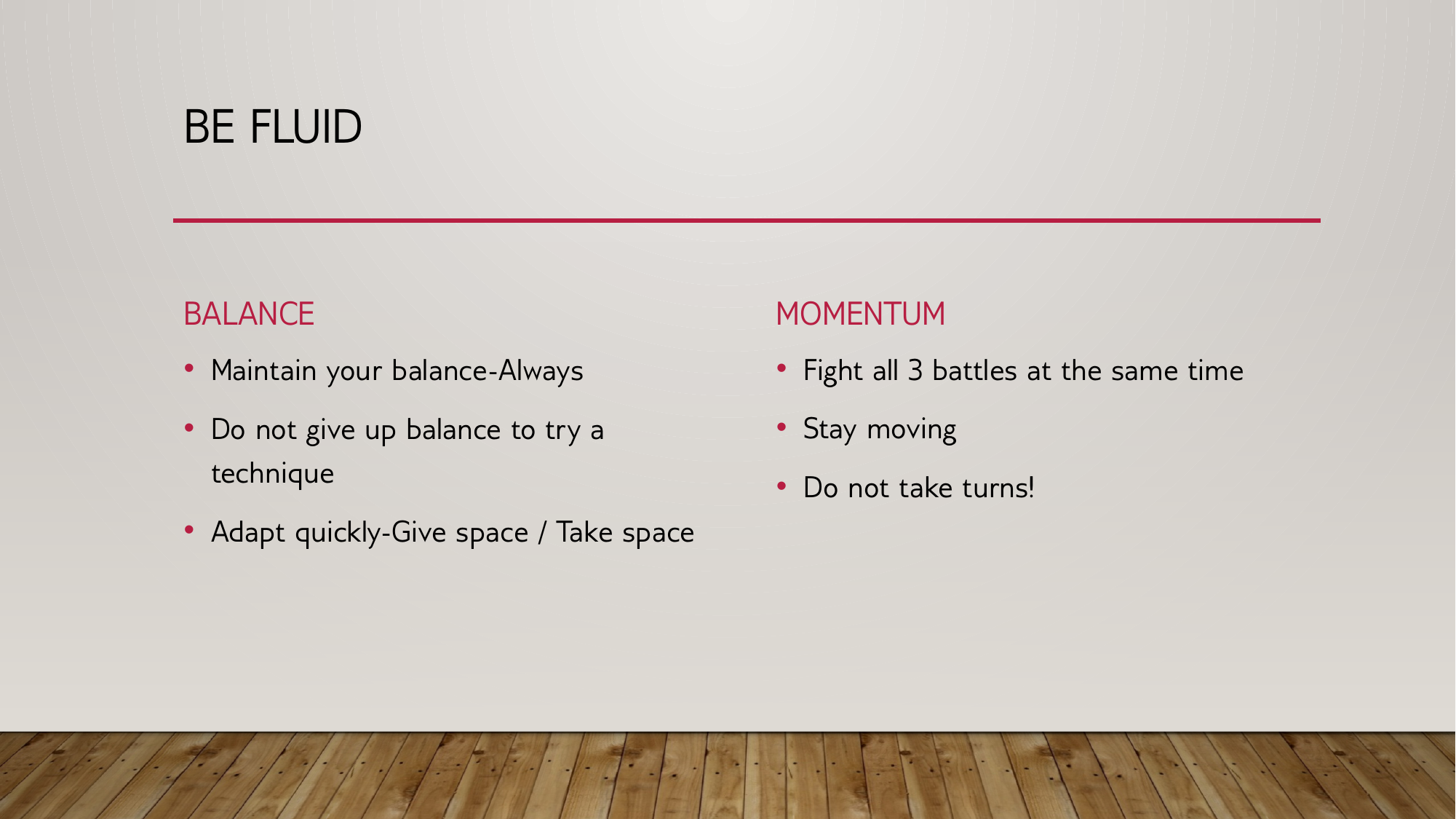

# Be Fluid
Balance
Momentum
Fight all 3 battles at the same time
Stay moving
Do not take turns!

Maintain your balance-Always
Do not give up balance to try a technique
Adapt quickly-Give space / Take space